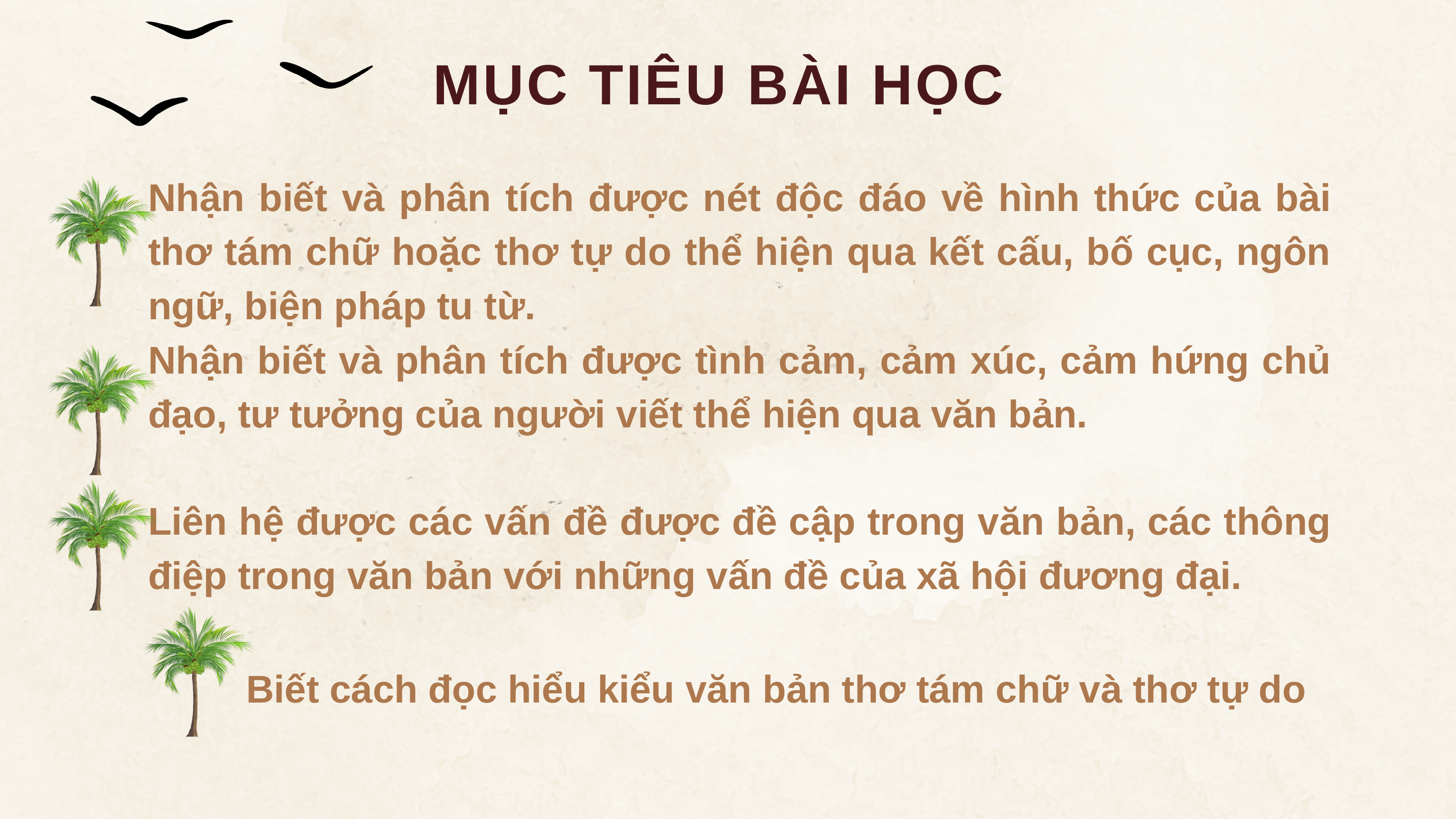

MỤC TIÊU BÀI HỌC

Nhận biết và phân tích được nét độc đáo về hình thức của bài thơ tám chữ hoặc thơ tự do thể hiện qua kết cấu, bố cục, ngôn ngữ, biện pháp tu từ.
Nhận biết và phân tích được tình cảm, cảm xúc, cảm hứng chủ đạo, tư tưởng của người viết thể hiện qua văn bản.

Liên hệ được các vấn đề được đề cập trong văn bản, các thông điệp trong văn bản với những vấn đề của xã hội đương đại.

Biết cách đọc hiểu kiểu văn bản thơ tám chữ và thơ tự do